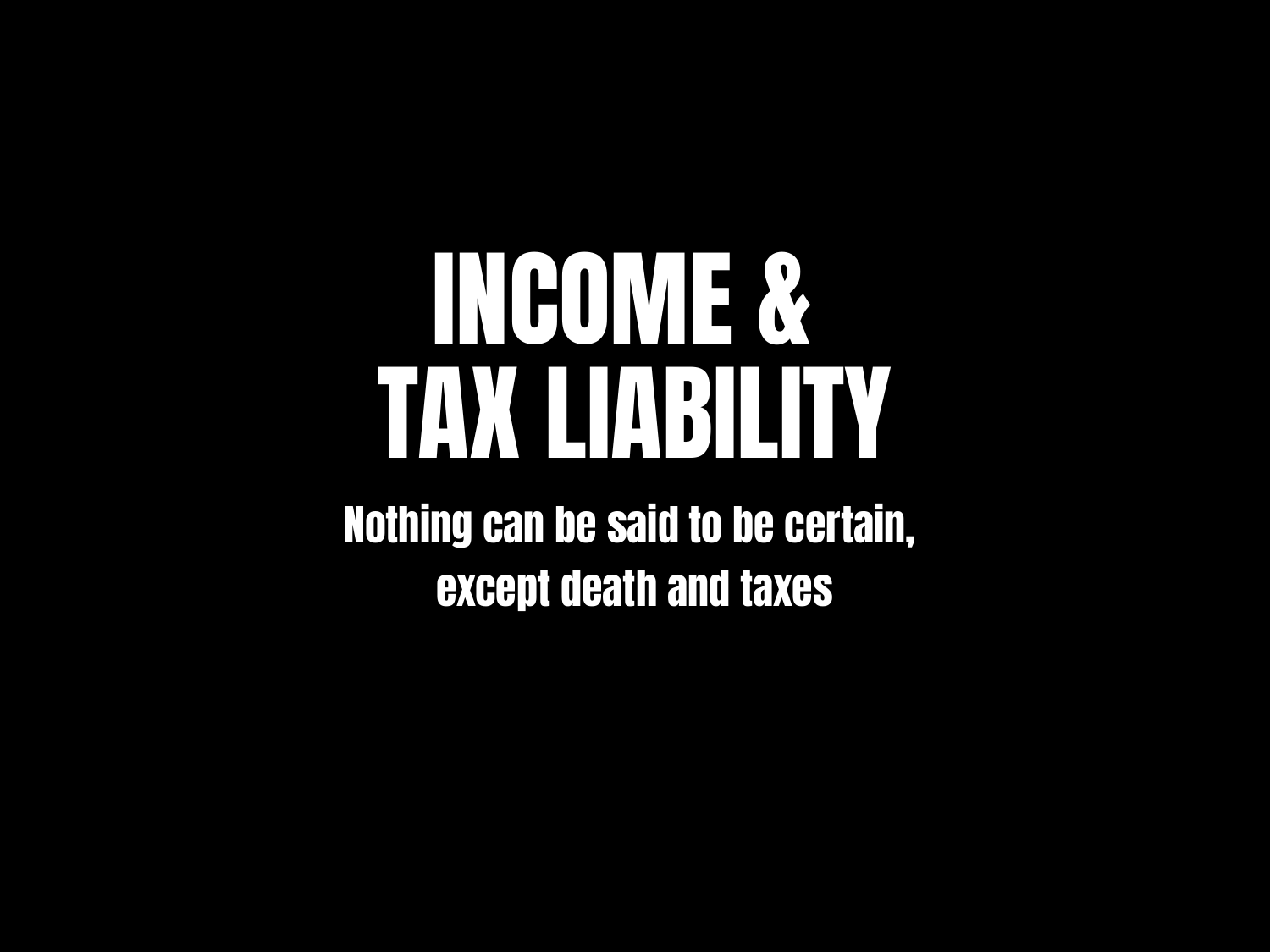

# INCOME & TAX LIABILITY
Nothing can be said to be certain,
except death and taxes